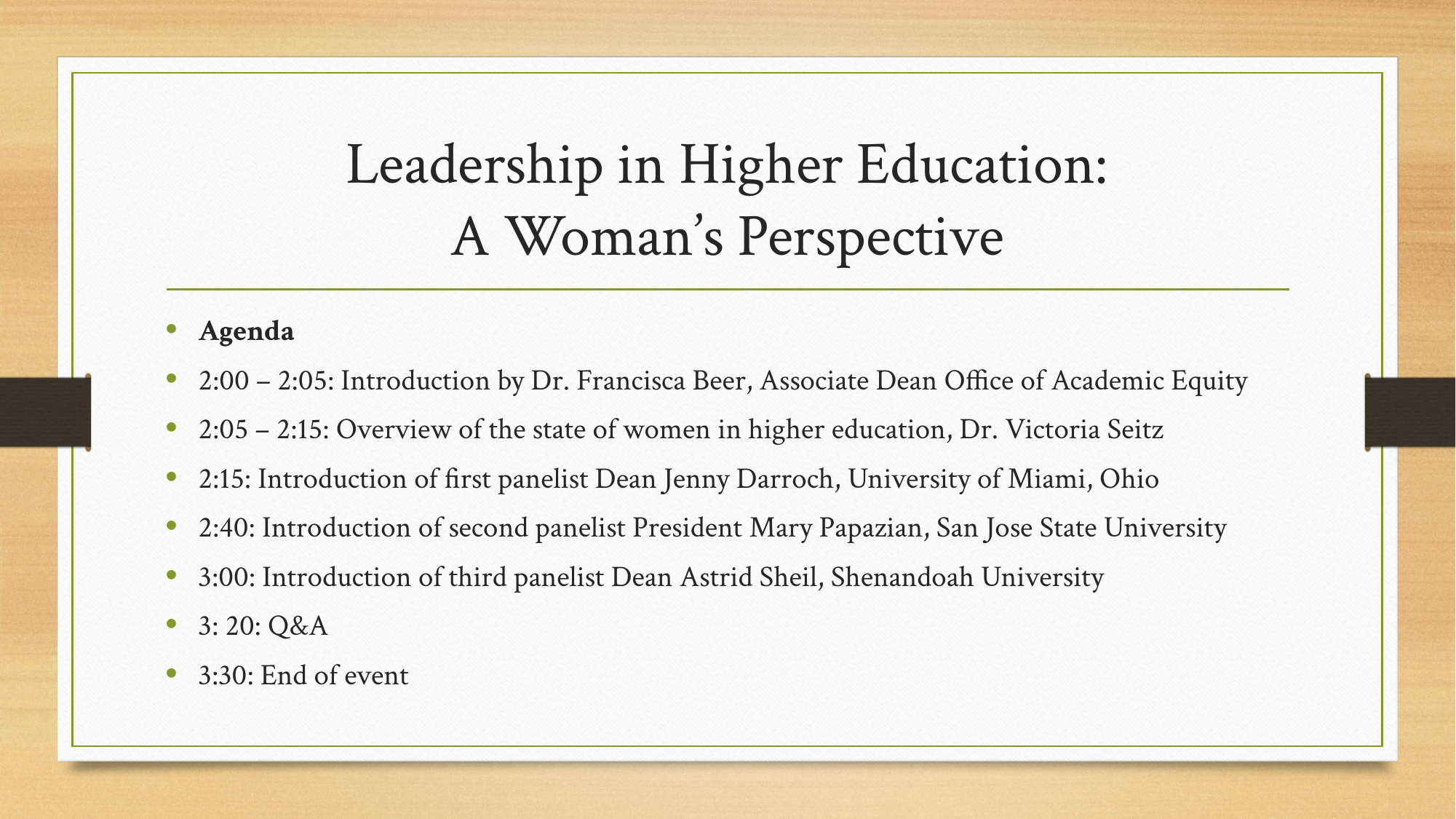

# Leadership in Higher Education: A Woman’s Perspective
Agenda
2:00 – 2:05: Introduction by Dr. Francisca Beer, Associate Dean Office of Academic Equity
2:05 – 2:15: Overview of the state of women in higher education, Dr. Victoria Seitz
2:15: Introduction of first panelist Dean Jenny Darroch, University of Miami, Ohio
2:40: Introduction of second panelist President Mary Papazian, San Jose State University
3:00: Introduction of third panelist Dean Astrid Sheil, Shenandoah University
3: 20: Q&A
3:30: End of event